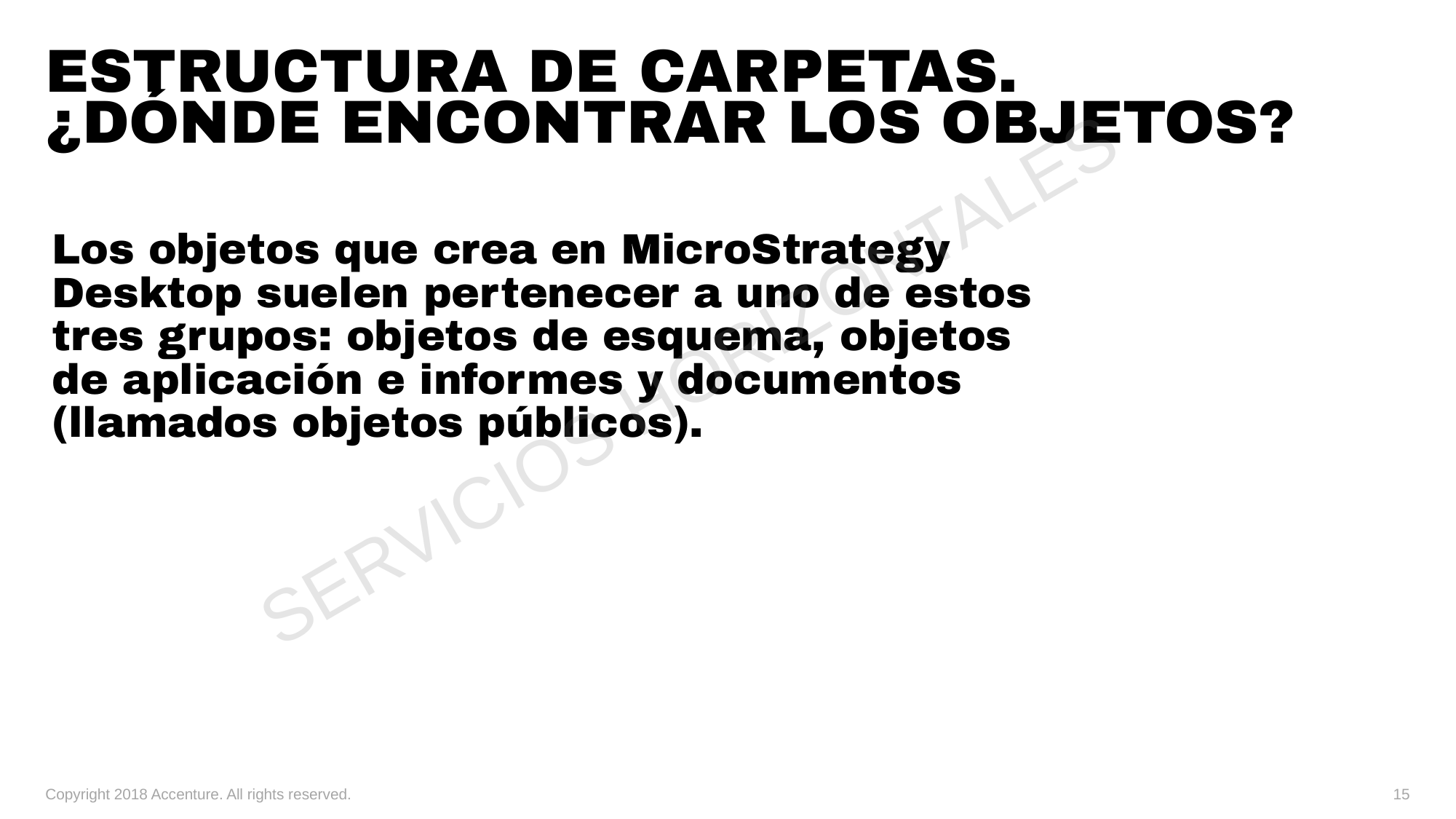

# Estructura de carpetas. ¿Dónde encontrar los objetos?
Los objetos que crea en MicroStrategy Desktop suelen pertenecer a uno de estos tres grupos: objetos de esquema, objetos de aplicación e informes y documentos (llamados objetos públicos).
SERVICIOS HORIZONTALES
Copyright 2018 Accenture. All rights reserved.
15